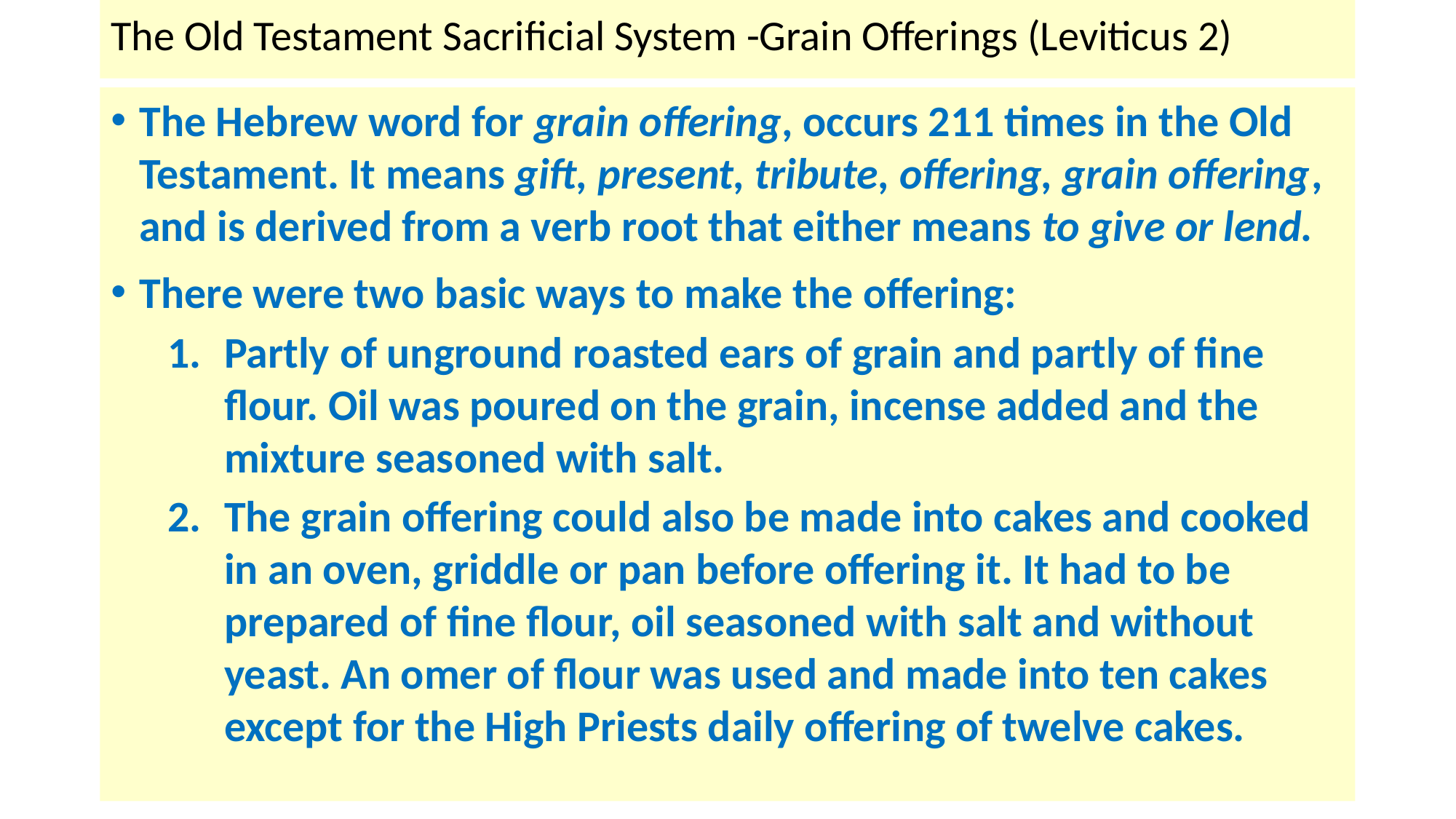

# The Old Testament Sacrificial System -Grain Offerings (Leviticus 2)
The Hebrew word for grain offering, occurs 211 times in the Old Testament. It means gift, present, tribute, offering, grain offering, and is derived from a verb root that either means to give or lend.
There were two basic ways to make the offering:
Partly of unground roasted ears of grain and partly of fine flour. Oil was poured on the grain, incense added and the mixture seasoned with salt.
The grain offering could also be made into cakes and cooked in an oven, griddle or pan before offering it. It had to be prepared of fine flour, oil seasoned with salt and without yeast. An omer of flour was used and made into ten cakes except for the High Priests daily offering of twelve cakes.